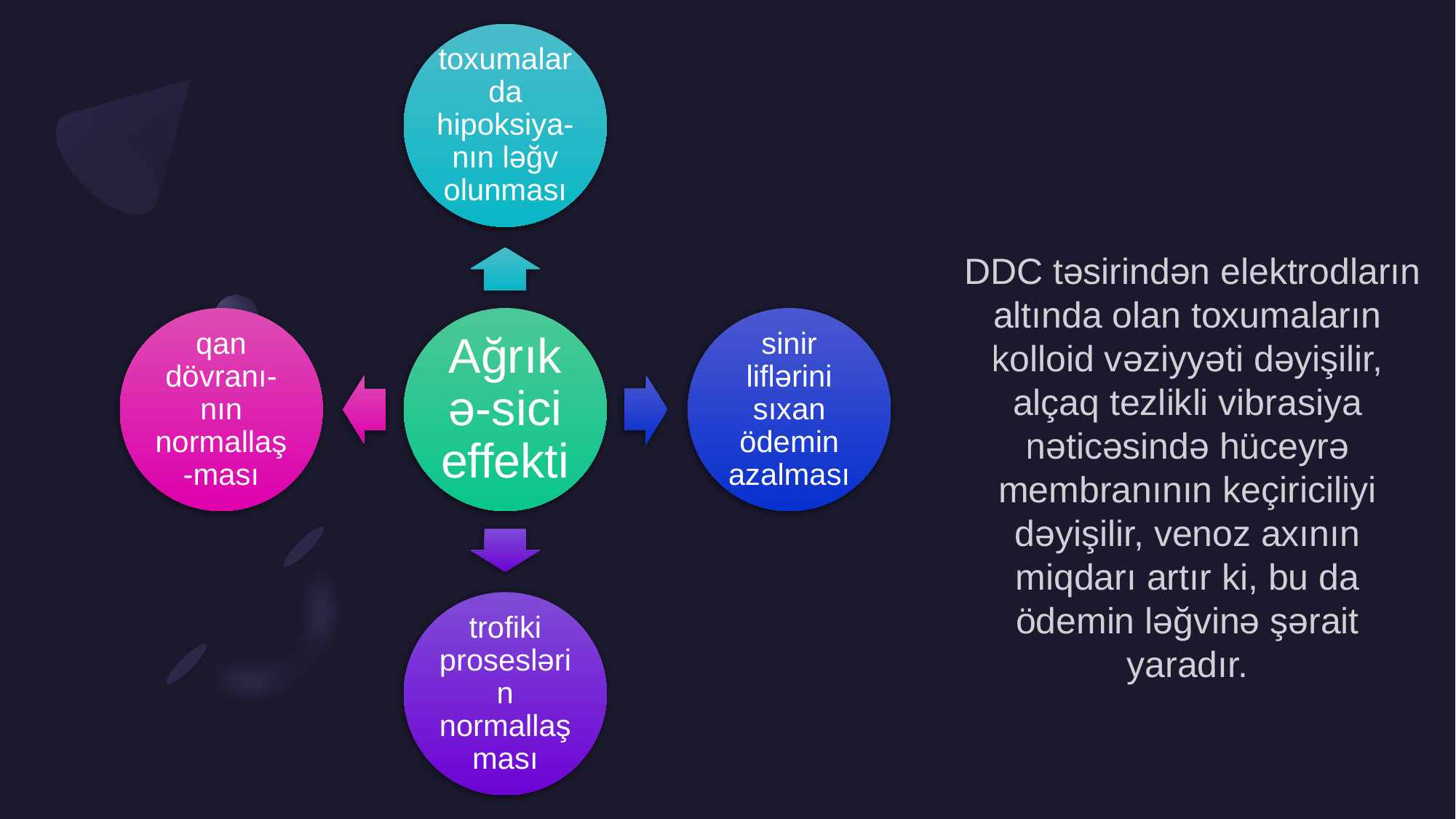

Ağrıkə-sici effekti

toxumalarda hipoksiya-nın ləğv olunması

sinir liflərini sıxan ödemin azalması

trofiki proseslərin normallaşması

qan dövranı-nın normallaş-ması
 DDC təsirindən elektrodların altında olan toxumaların kolloid vəziyyəti dəyişilir, alçaq tezlikli vibrasiya nəticəsində hüceyrə membranının keçiriciliyi dəyişilir, venoz axının miqdarı artır ki, bu da ödemin ləğvinə şərait yaradır.
13